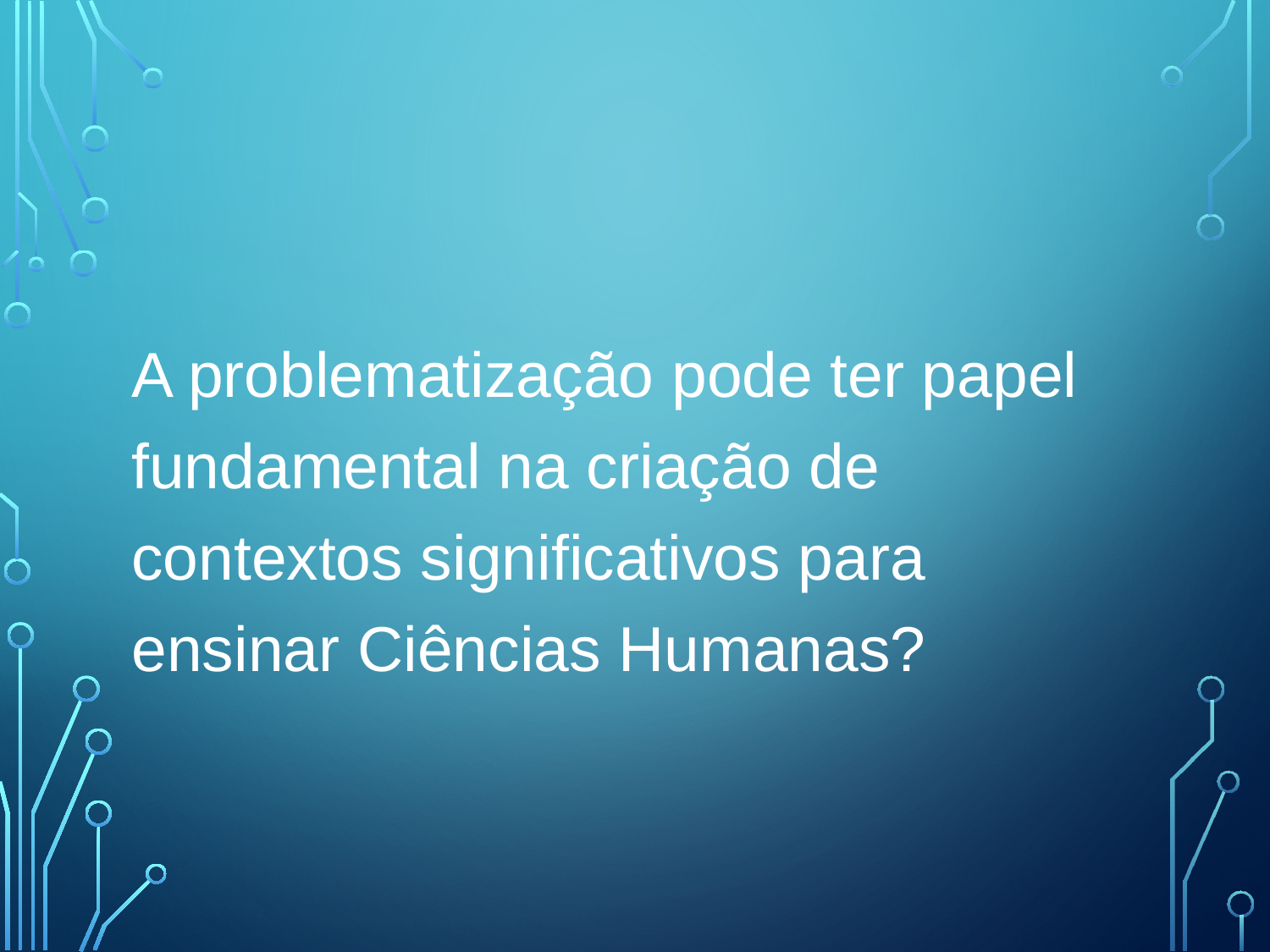

#
A problematização pode ter papel fundamental na criação de contextos significativos para ensinar Ciências Humanas?